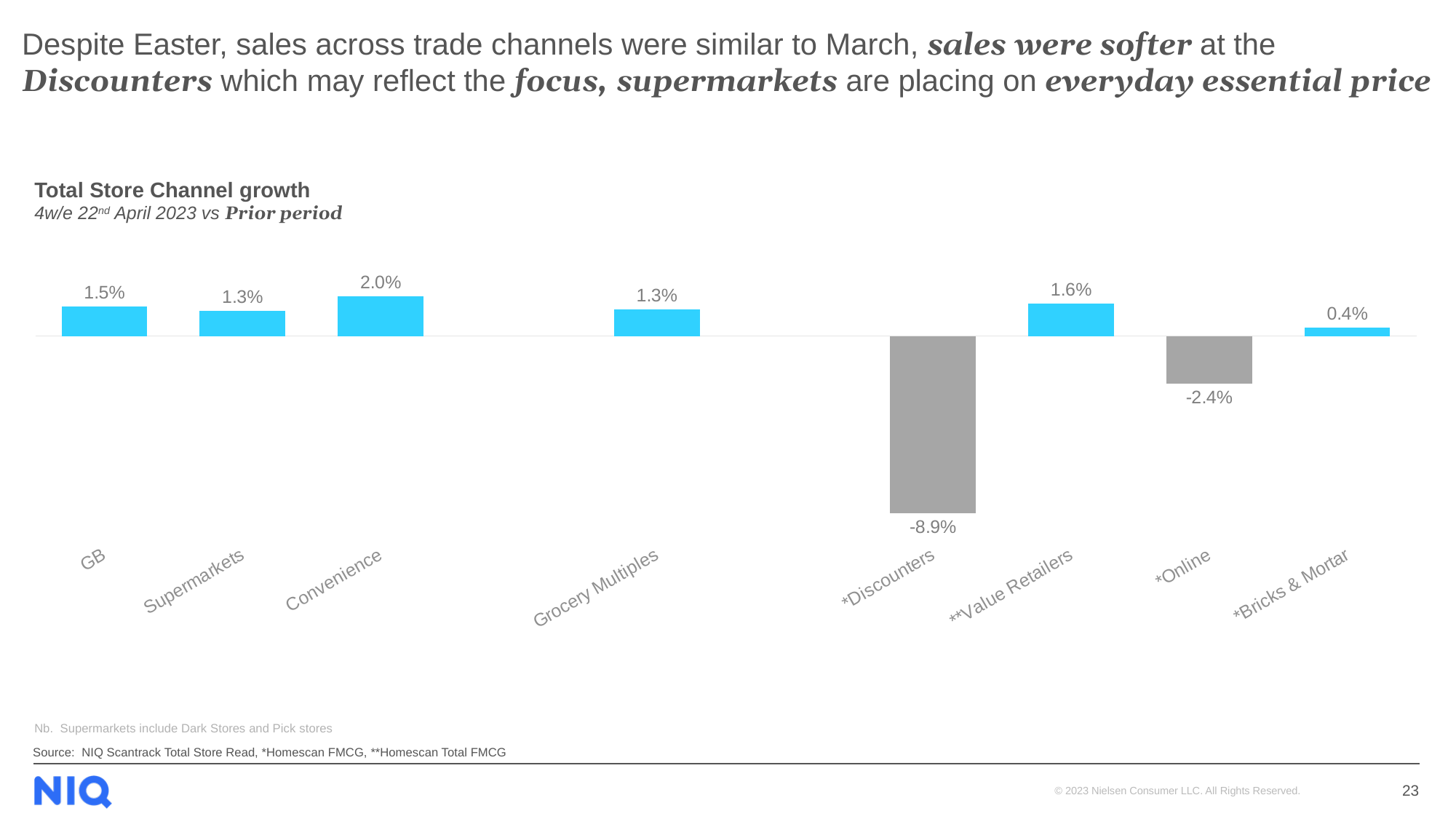

# Despite Easter, sales across trade channels were similar to March, sales were softer at the Discounters which may reflect the focus, supermarkets are placing on everyday essential price
Total Store Channel growth
4w/e 22nd April 2023 vs Prior period

### Chart

| Category | UK |
|---|---|
| GB | 0.014791250948393397 |
| Supermarkets | 0.01276851453574901 |
| Convenience | 0.020171908181525477 |
|   | None |
| Grocery Multiples | 0.013479610322580049 |
|  | None |
| *Discounters | -0.08948178751878255 |
| **Value Retailers | 0.016309320534722005 |
| *Online | -0.023975477069175022 |
| *Bricks & Mortar | 0.004160207149857653 |
Nb.  Supermarkets include Dark Stores and Pick stores
Source:  NIQ Scantrack Total Store Read, *Homescan FMCG, **Homescan Total FMCG
23